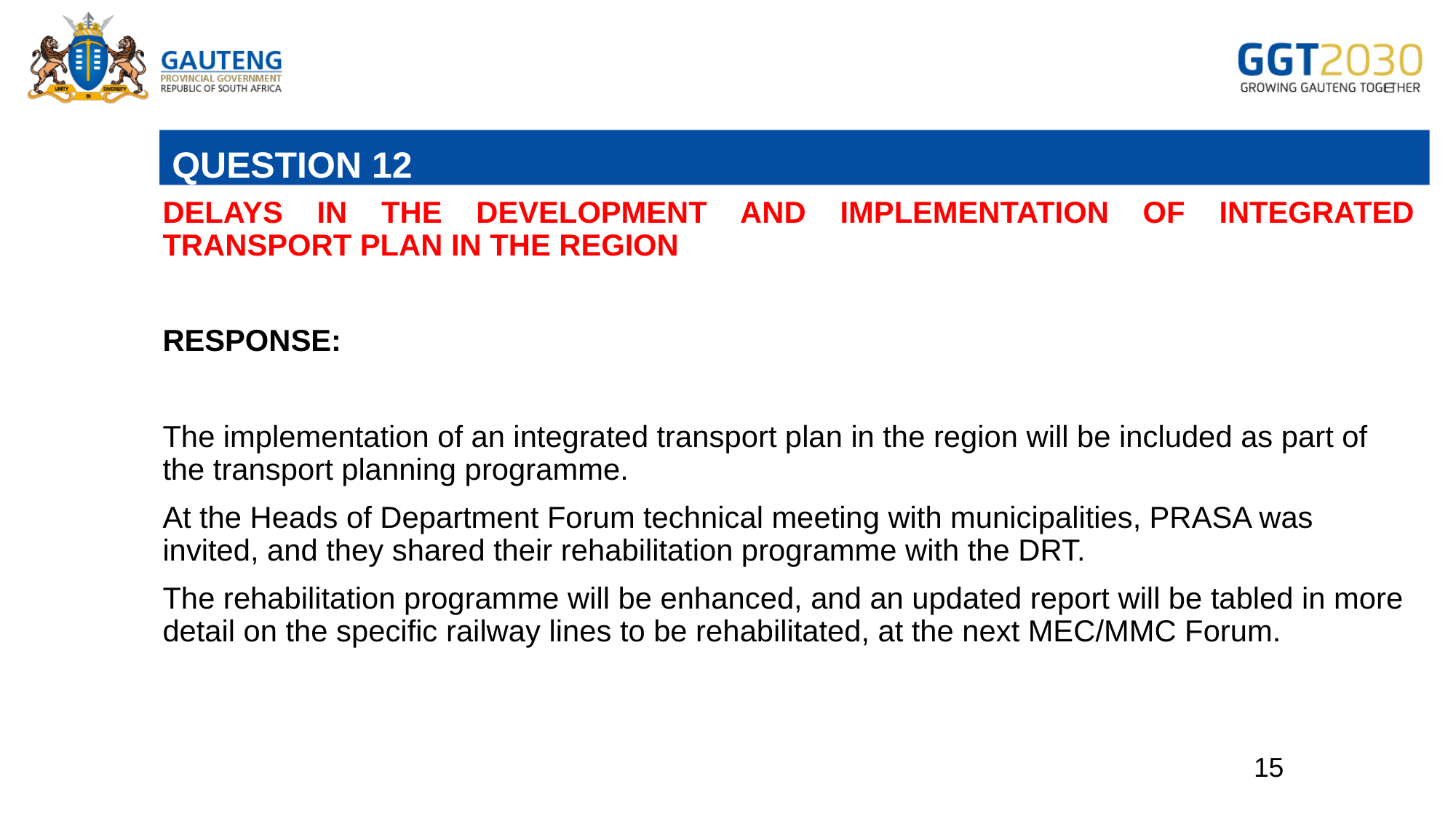

# QUESTION 12
DELAYS IN THE DEVELOPMENT AND IMPLEMENTATION OF INTEGRATED TRANSPORT PLAN IN THE REGION

RESPONSE:

The implementation of an integrated transport plan in the region will be included as part of the transport planning programme.
At the Heads of Department Forum technical meeting with municipalities, PRASA was invited, and they shared their rehabilitation programme with the DRT.
The rehabilitation programme will be enhanced, and an updated report will be tabled in more detail on the specific railway lines to be rehabilitated, at the next MEC/MMC Forum.

15